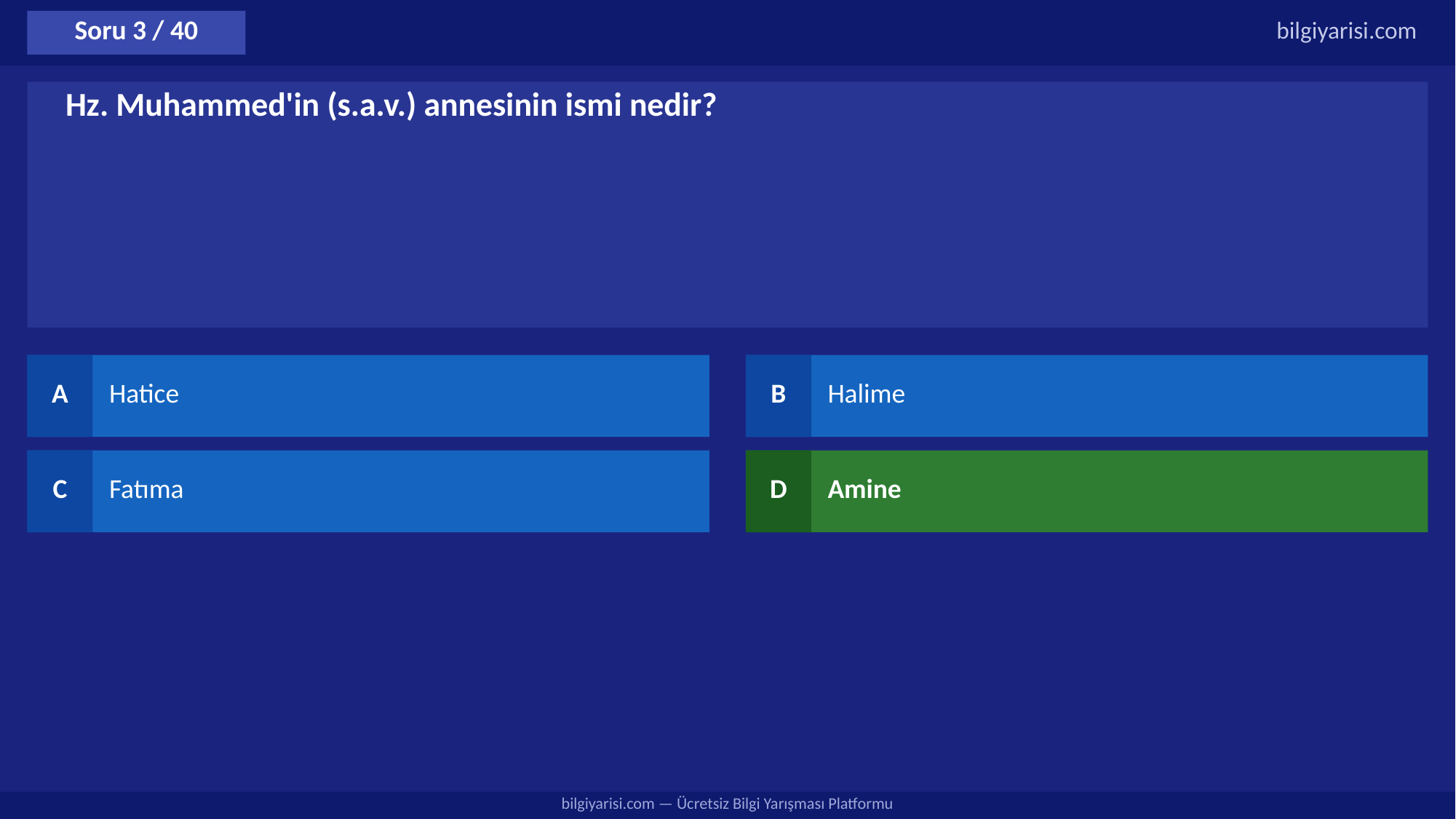

Soru 3 / 40
bilgiyarisi.com

Hz. Muhammed'in (s.a.v.) annesinin ismi nedir?

A
Hatice

B
Halime

C
Fatıma

D
Amine
bilgiyarisi.com — Ücretsiz Bilgi Yarışması Platformu